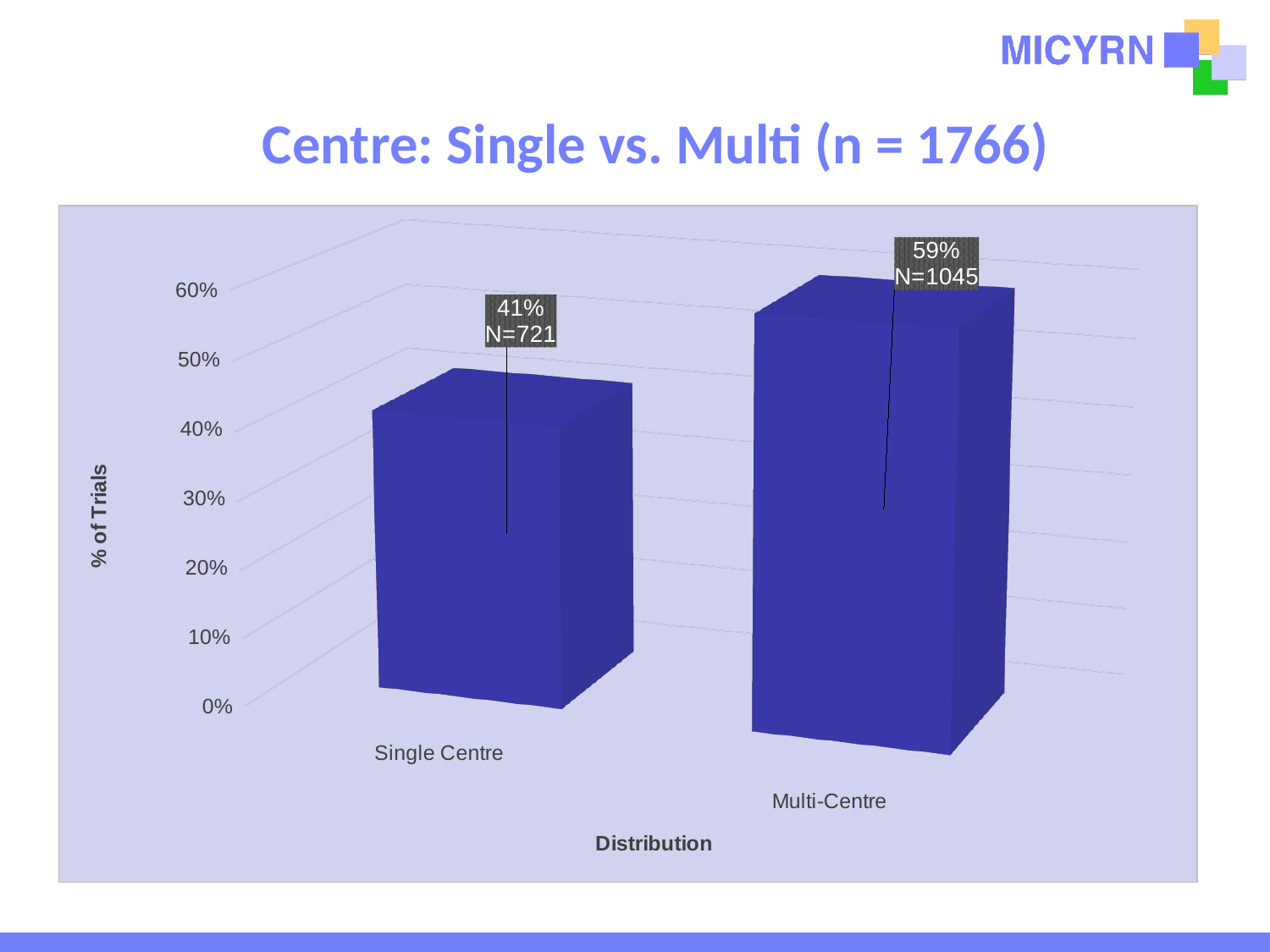

# Centre: Single vs. Multi (n = 1766)

[unsupported chart]